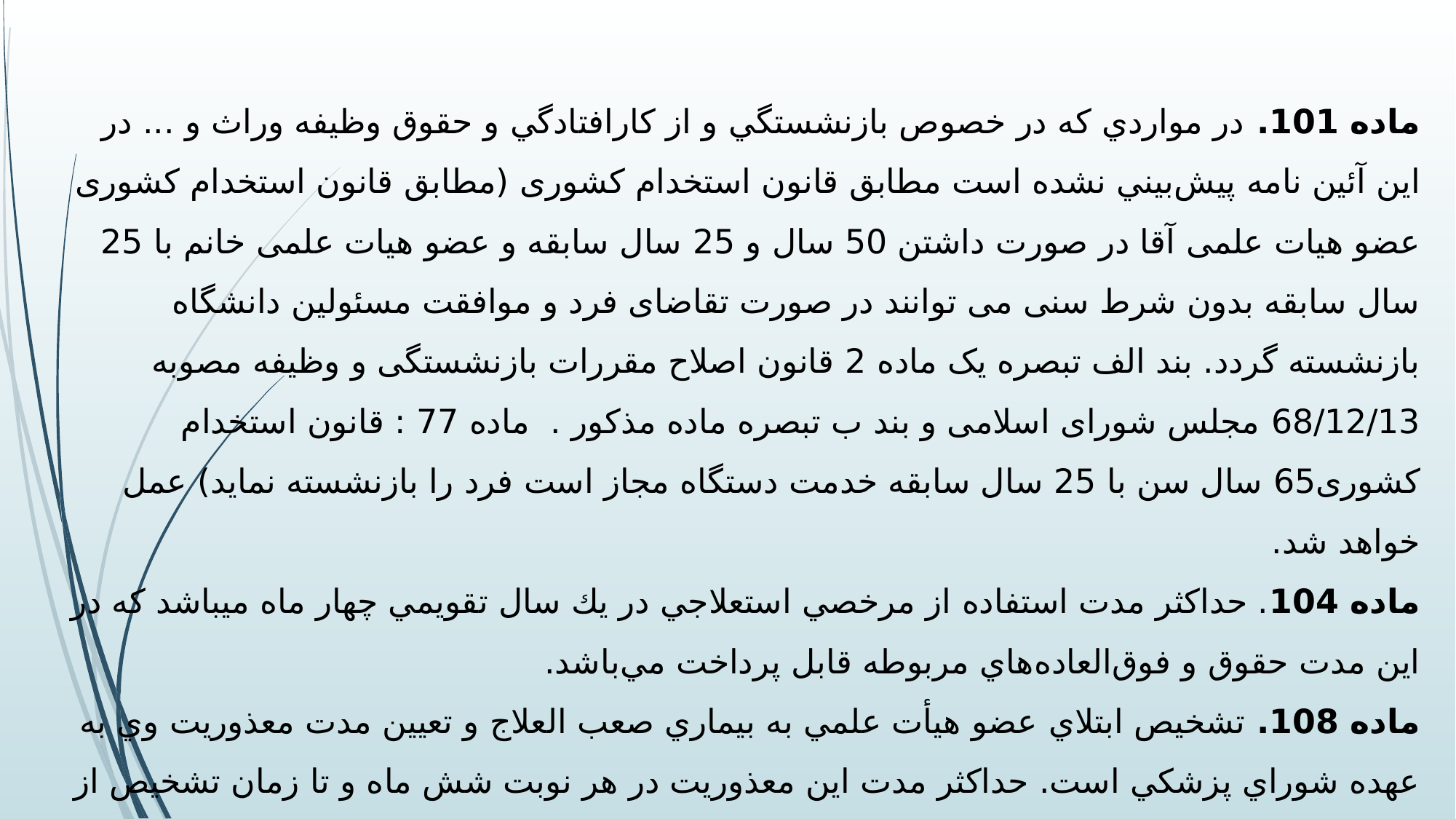

# ماده 101. در مواردي كه در خصوص بازنشستگي و از كارافتادگي و حقوق وظيفه وراث و ... در اين آئين نامه پيش‌بيني نشده است مطابق قانون استخدام کشوری (مطابق قانون استخدام کشوری عضو هیات علمی آقا در صورت داشتن 50 سال و 25 سال سابقه و عضو هیات علمی خانم با 25 سال سابقه بدون شرط سنی می توانند در صورت تقاضای فرد و موافقت مسئولین دانشگاه بازنشسته گردد. بند الف تبصره یک ماده 2 قانون اصلاح مقررات بازنشستگی و وظیفه مصوبه 68/12/13 مجلس شورای اسلامی و بند ب تبصره ماده مذکور .  ماده 77 : قانون استخدام کشوری65 سال سن با 25 سال سابقه خدمت دستگاه مجاز است فرد را بازنشسته نماید) عمل خواهد شد. ماده 104. حداكثر مدت استفاده از مرخصي استعلاجي در يك سال تقويمي چهار ماه ميباشد كه در اين مدت حقوق و فوق‌العاده‌هاي مربوطه قابل پرداخت مي‌باشد. ماده 108. تشخيص ابتلاي ‌عضو هيأت علمي به بيماري صعب العلاج و تعيين مدت معذوريت وي به عهده شوراي پزشكي است. حداكثر مدت اين معذوريت در هر نوبت شش ماه و تا زمان تشخيص از كار افتادگي (برابر قانون استخدام كشوري) قابل تمديد خواهد بود. تبصره. در مدت مرخصي بيماري صعب العلاج مازاد بر چهار ماه استعلاجي حداكثر تا يك سال حقوق و فوق‌العاده‌هاي مربوطه پرداخت مي‌شود و مازاد برآن فقط حقوق مبنا و فوق العاده مخصوص و فوق العاده جذب پرداخت خواهد شد.